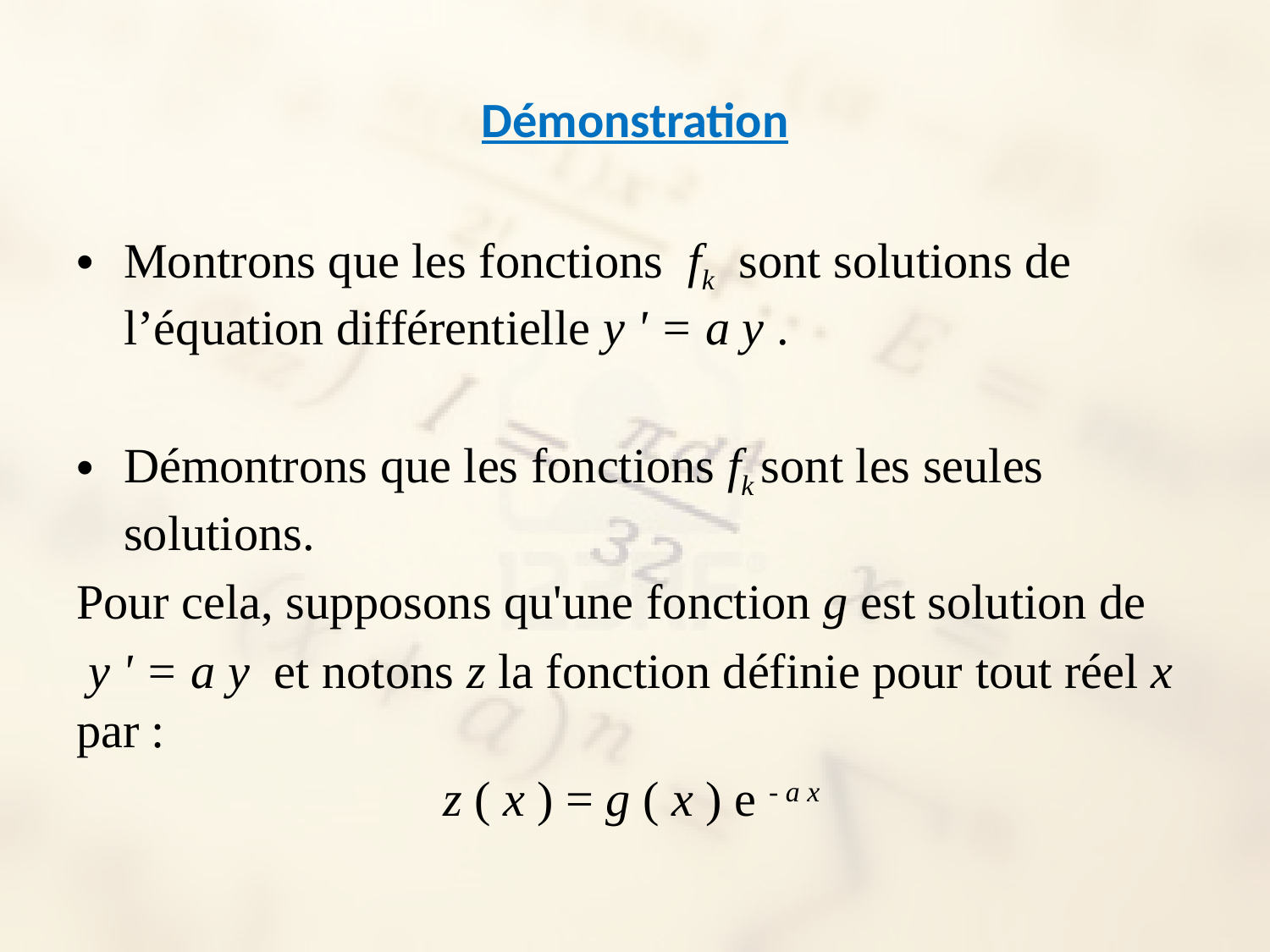

# Démonstration
Montrons que les fonctions  fk  sont solutions de l’équation différentielle y ' = a y .

Démontrons que les fonctions fk sont les seules solutions.
Pour cela, supposons qu'une fonction g est solution de
 y ' = a y  et notons z la fonction définie pour tout réel x par :
z ( x ) = g ( x ) e - a x